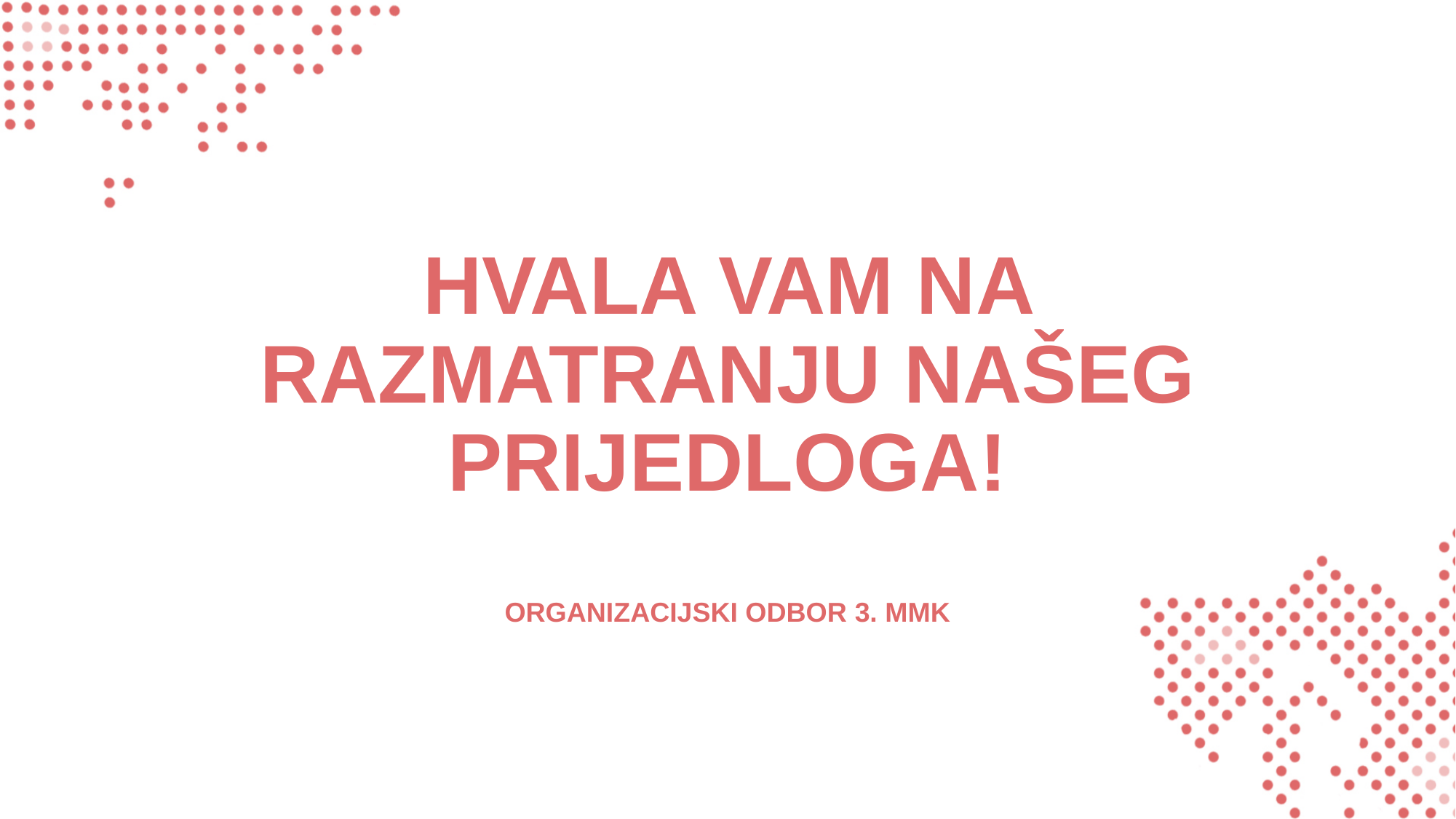

HVALA VAM NA RAZMATRANJU NAŠEG PRIJEDLOGA!

ORGANIZACIJSKI ODBOR 3. MMK